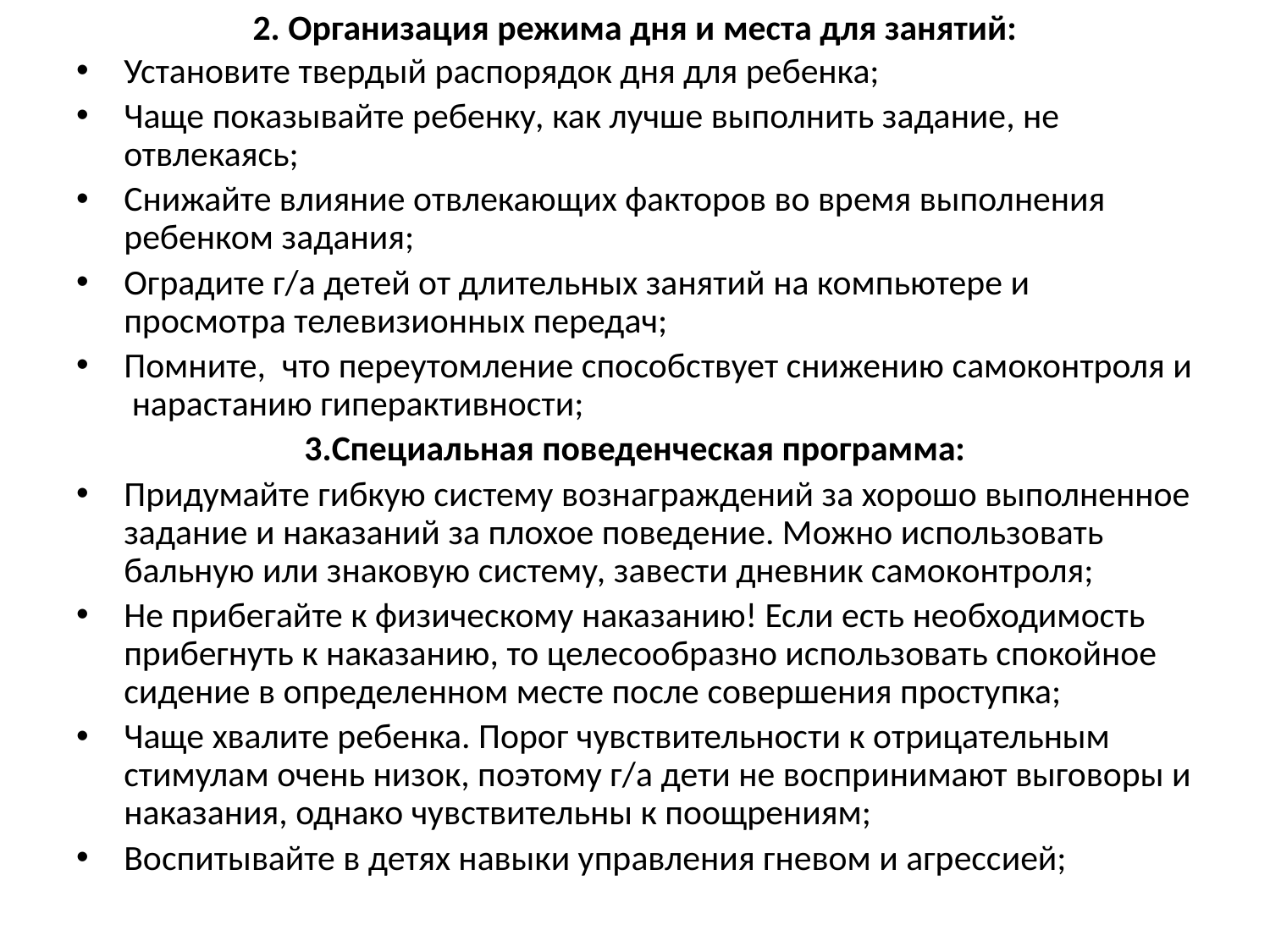

# 2. Организация режима дня и места для занятий:
Установите твердый распорядок дня для ребенка;
Чаще показывайте ребенку, как лучше выполнить задание, не отвлекаясь;
Снижайте влияние отвлекающих факторов во время выполнения ребенком задания;
Оградите г/а детей от длительных занятий на компьютере и просмотра телевизионных передач;
Помните,  что переутомление способствует снижению самоконтроля и  нарастанию гиперактивности;
3.Специальная поведенческая программа:
Придумайте гибкую систему вознаграждений за хорошо выполненное задание и наказаний за плохое поведение. Можно использовать бальную или знаковую систему, завести дневник самоконтроля;
Не прибегайте к физическому наказанию! Если есть необходимость прибегнуть к наказанию, то целесообразно использовать спокойное сидение в определенном месте после совершения проступка;
Чаще хвалите ребенка. Порог чувствительности к отрицательным стимулам очень низок, поэтому г/а дети не воспринимают выговоры и наказания, однако чувствительны к поощрениям;
Воспитывайте в детях навыки управления гневом и агрессией;